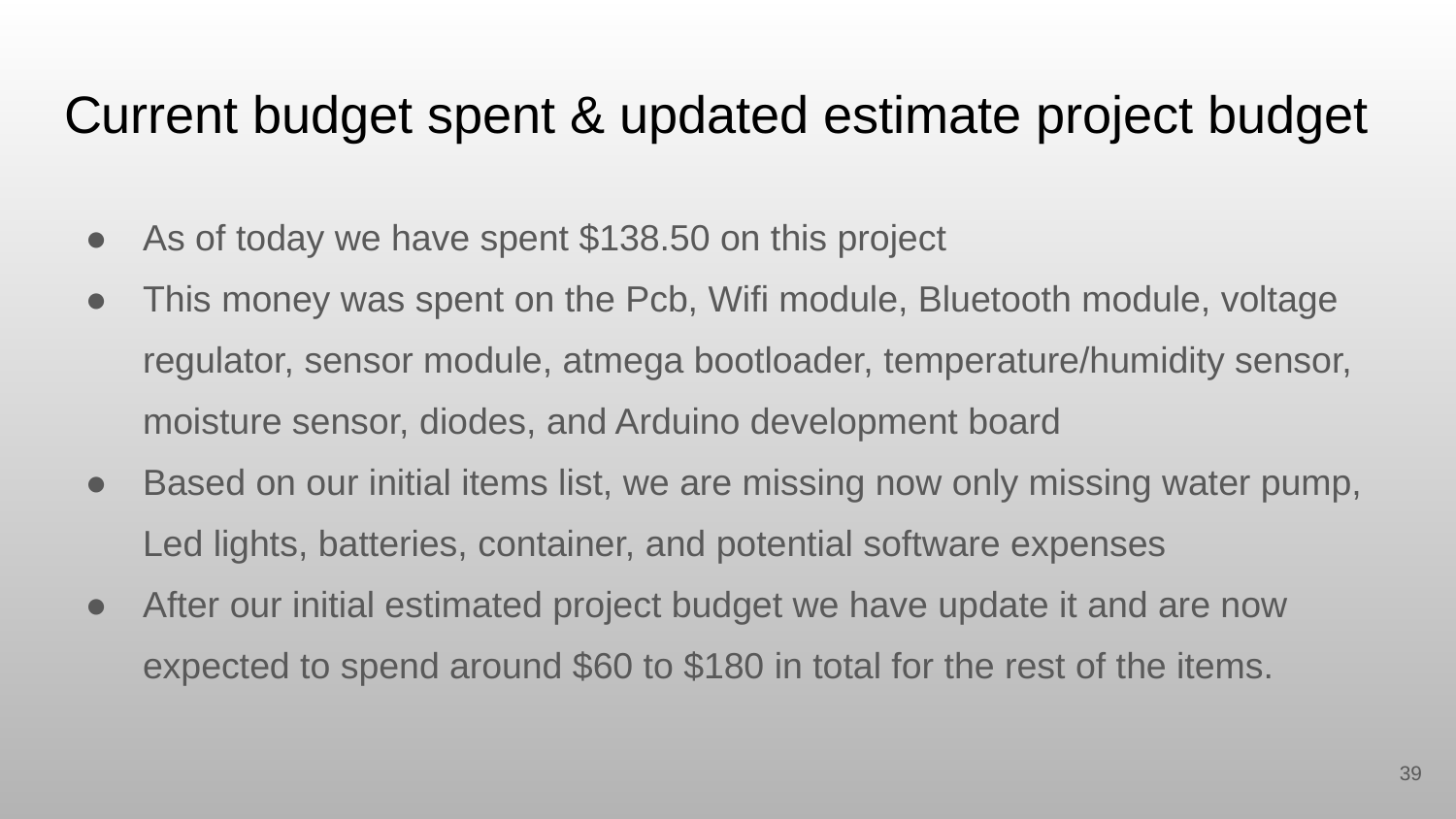

# Current budget spent & updated estimate project budget
As of today we have spent $138.50 on this project
This money was spent on the Pcb, Wifi module, Bluetooth module, voltage regulator, sensor module, atmega bootloader, temperature/humidity sensor, moisture sensor, diodes, and Arduino development board
Based on our initial items list, we are missing now only missing water pump, Led lights, batteries, container, and potential software expenses
After our initial estimated project budget we have update it and are now expected to spend around $60 to $180 in total for the rest of the items.

39